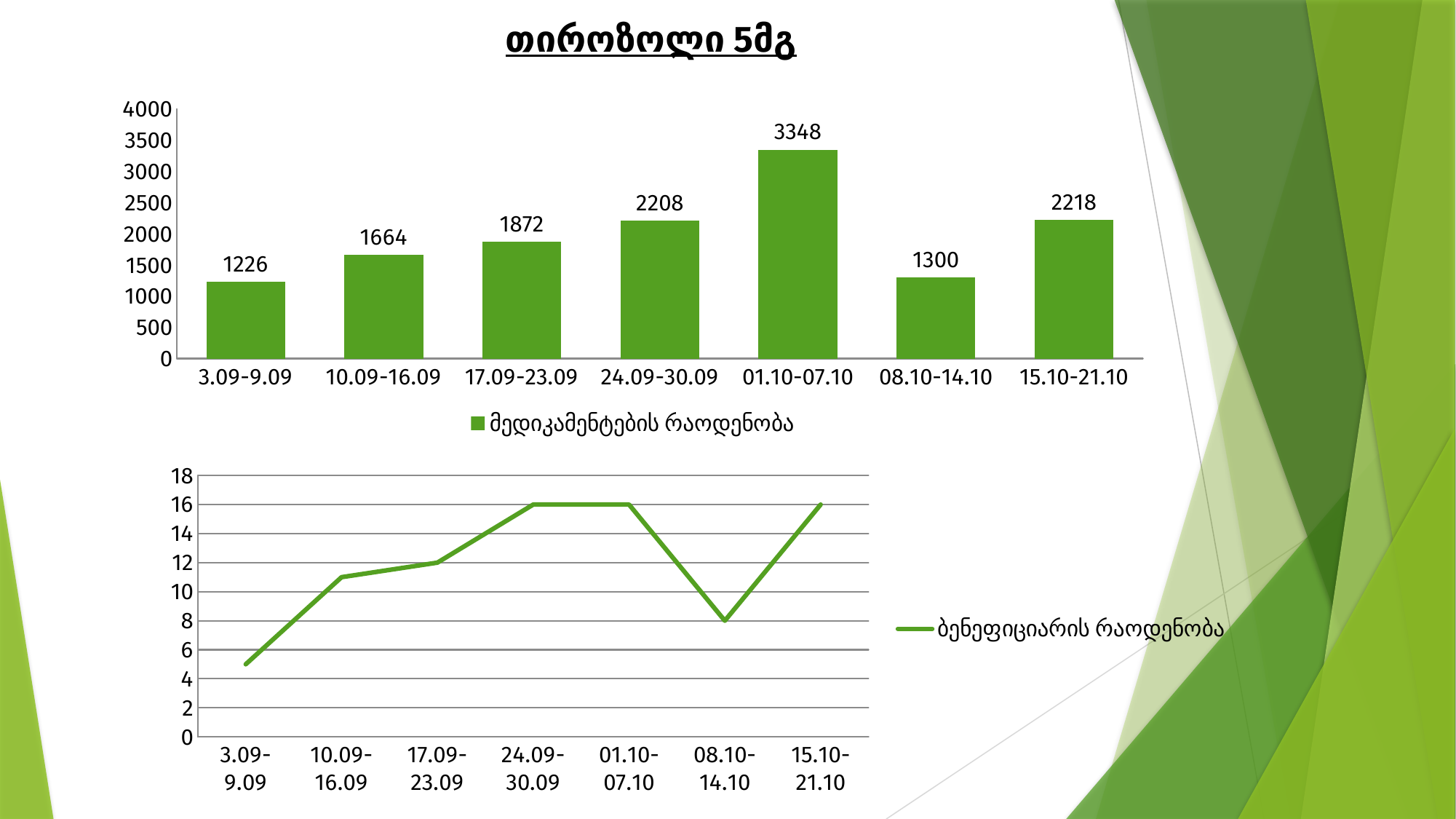

თიროზოლი 5მგ

### Chart

| Category | მედიკამენტების რაოდენობა |
|---|---|
| 3.09-9.09 | 1226.0 |
| 10.09-16.09 | 1664.0 |
| 17.09-23.09 | 1872.0 |
| 24.09-30.09 | 2208.0 |
| 01.10-07.10 | 3348.0 |
| 08.10-14.10 | 1300.0 |
| 15.10-21.10 | 2218.0 |

### Chart

| Category | ბენეფიციარის რაოდენობა |
|---|---|
| 3.09-9.09 | 5.0 |
| 10.09-16.09 | 11.0 |
| 17.09-23.09 | 12.0 |
| 24.09-30.09 | 16.0 |
| 01.10-07.10 | 16.0 |
| 08.10-14.10 | 8.0 |
| 15.10-21.10 | 16.0 |